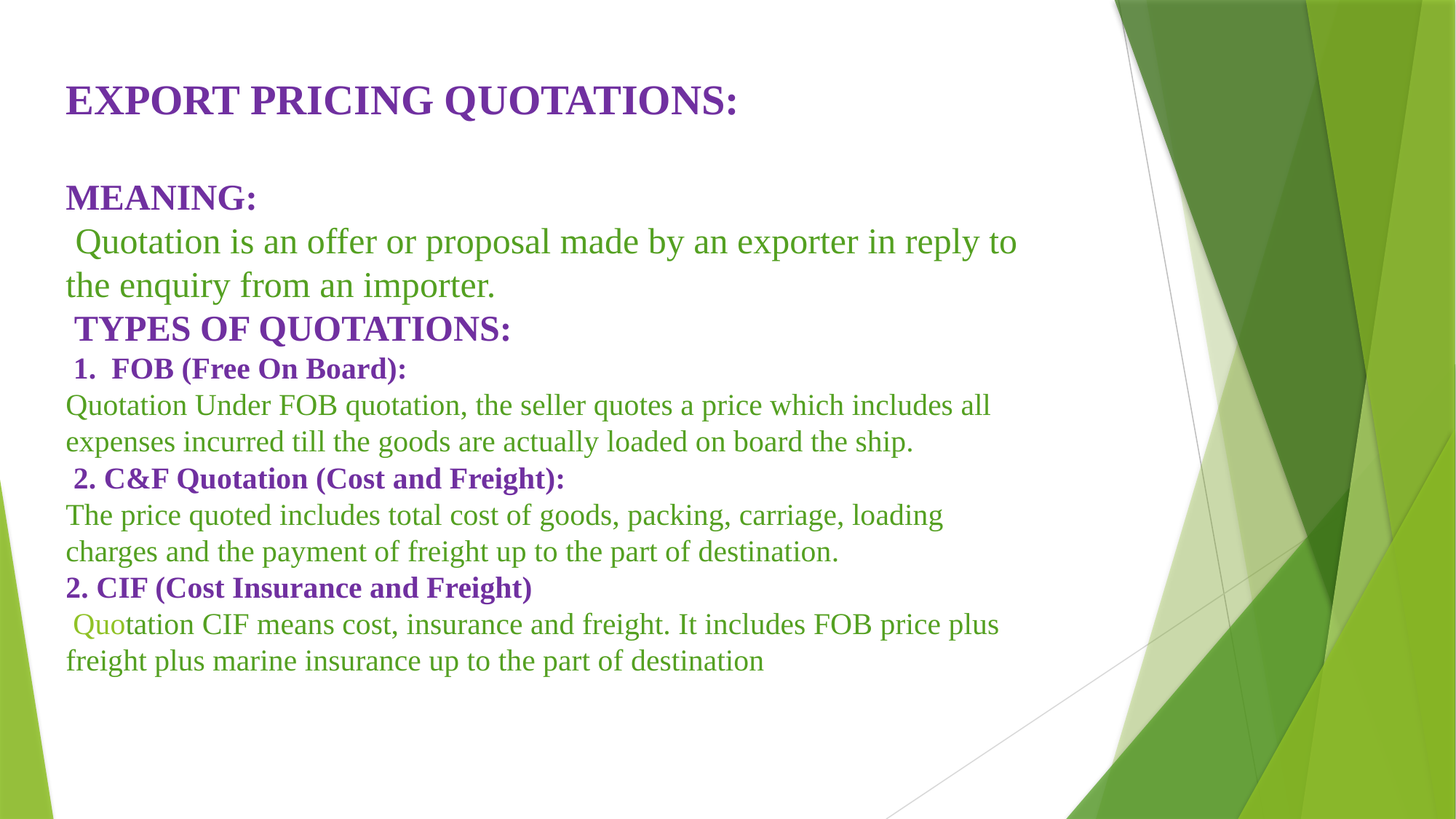

# EXPORT PRICING QUOTATIONS: MEANING: Quotation is an offer or proposal made by an exporter in reply to the enquiry from an importer. TYPES OF QUOTATIONS: 1.  FOB (Free On Board): Quotation Under FOB quotation, the seller quotes a price which includes all expenses incurred till the goods are actually loaded on board the ship. 2. C&F Quotation (Cost and Freight): The price quoted includes total cost of goods, packing, carriage, loading charges and the payment of freight up to the part of destination. 2. CIF (Cost Insurance and Freight) Quotation CIF means cost, insurance and freight. It includes FOB price plus freight plus marine insurance up to the part of destination